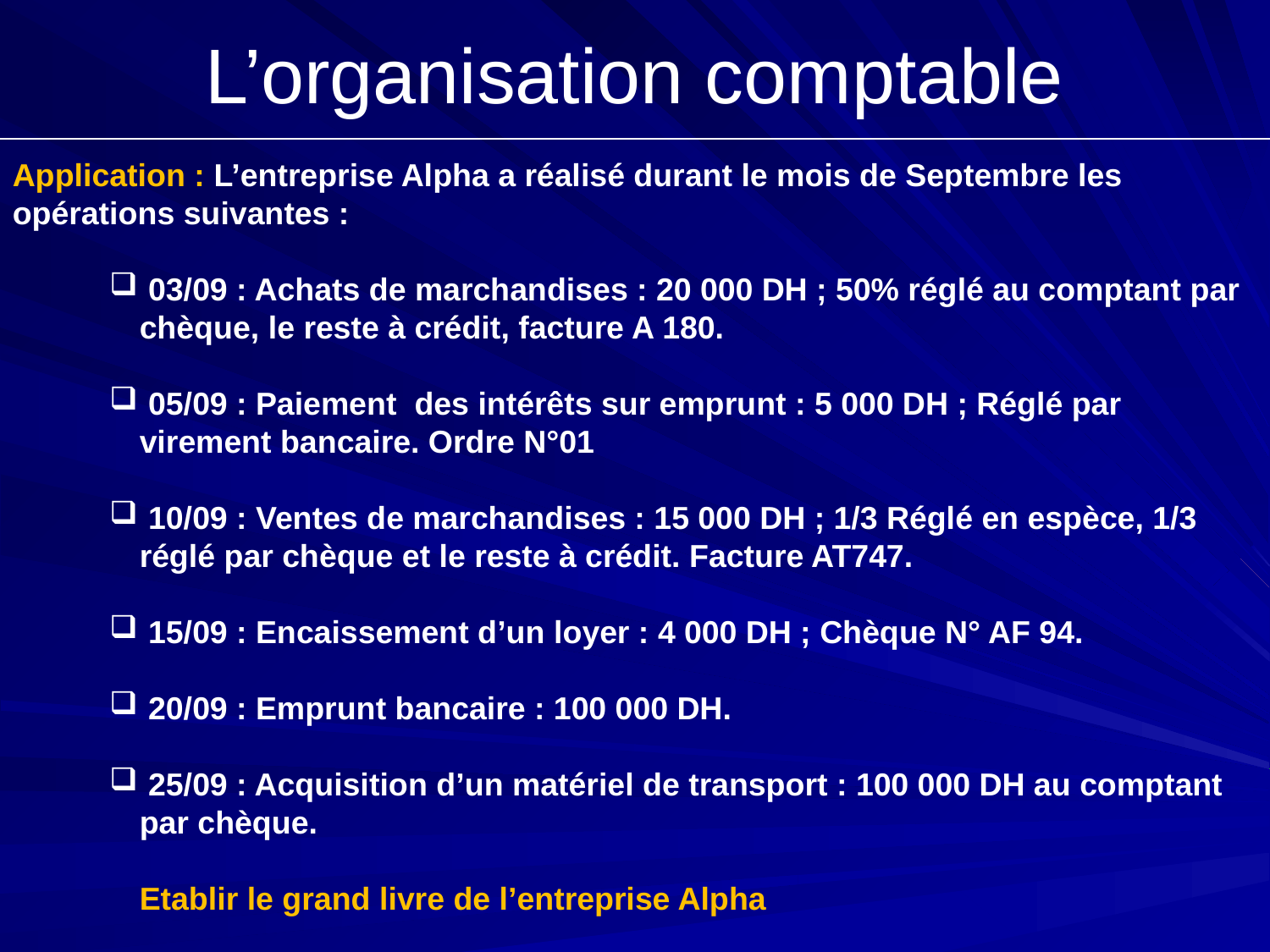

L’organisation comptable
Application : L’entreprise Alpha a réalisé durant le mois de Septembre les opérations suivantes :

 03/09 : Achats de marchandises : 20 000 DH ; 50% réglé au comptant par chèque, le reste à crédit, facture A 180.

 05/09 : Paiement  des intérêts sur emprunt : 5 000 DH ; Réglé par virement bancaire. Ordre N°01

 10/09 : Ventes de marchandises : 15 000 DH ; 1/3 Réglé en espèce, 1/3 réglé par chèque et le reste à crédit. Facture AT747.

 15/09 : Encaissement d’un loyer : 4 000 DH ; Chèque N° AF 94.

 20/09 : Emprunt bancaire : 100 000 DH.

 25/09 : Acquisition d’un matériel de transport : 100 000 DH au comptant par chèque.

Etablir le grand livre de l’entreprise Alpha